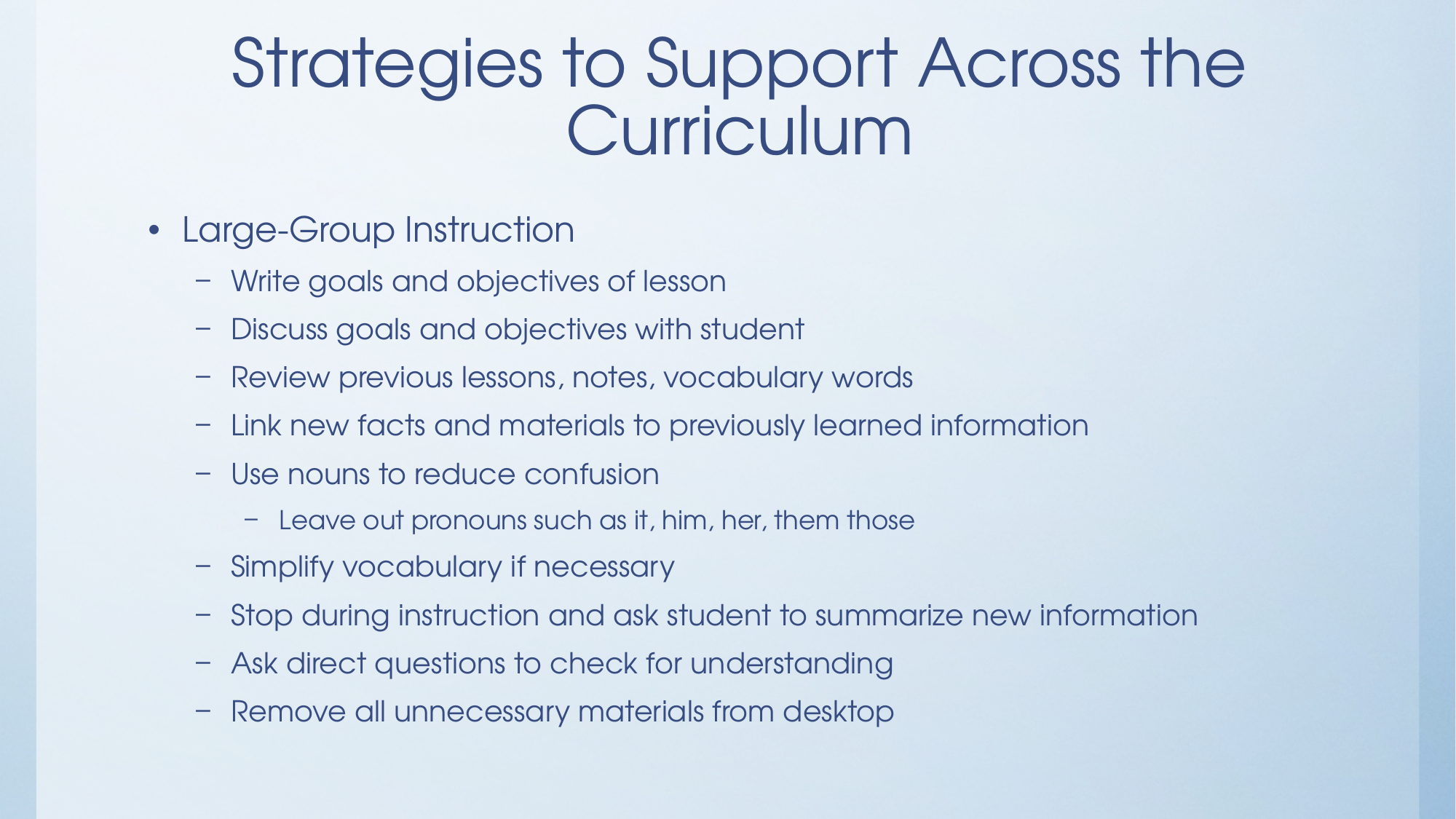

# Strategies to Support Across the Curriculum
Large-Group Instruction
Write goals and objectives of lesson
Discuss goals and objectives with student
Review previous lessons, notes, vocabulary words
Link new facts and materials to previously learned information
Use nouns to reduce confusion
Leave out pronouns such as it, him, her, them those
Simplify vocabulary if necessary
Stop during instruction and ask student to summarize new information
Ask direct questions to check for understanding
Remove all unnecessary materials from desktop